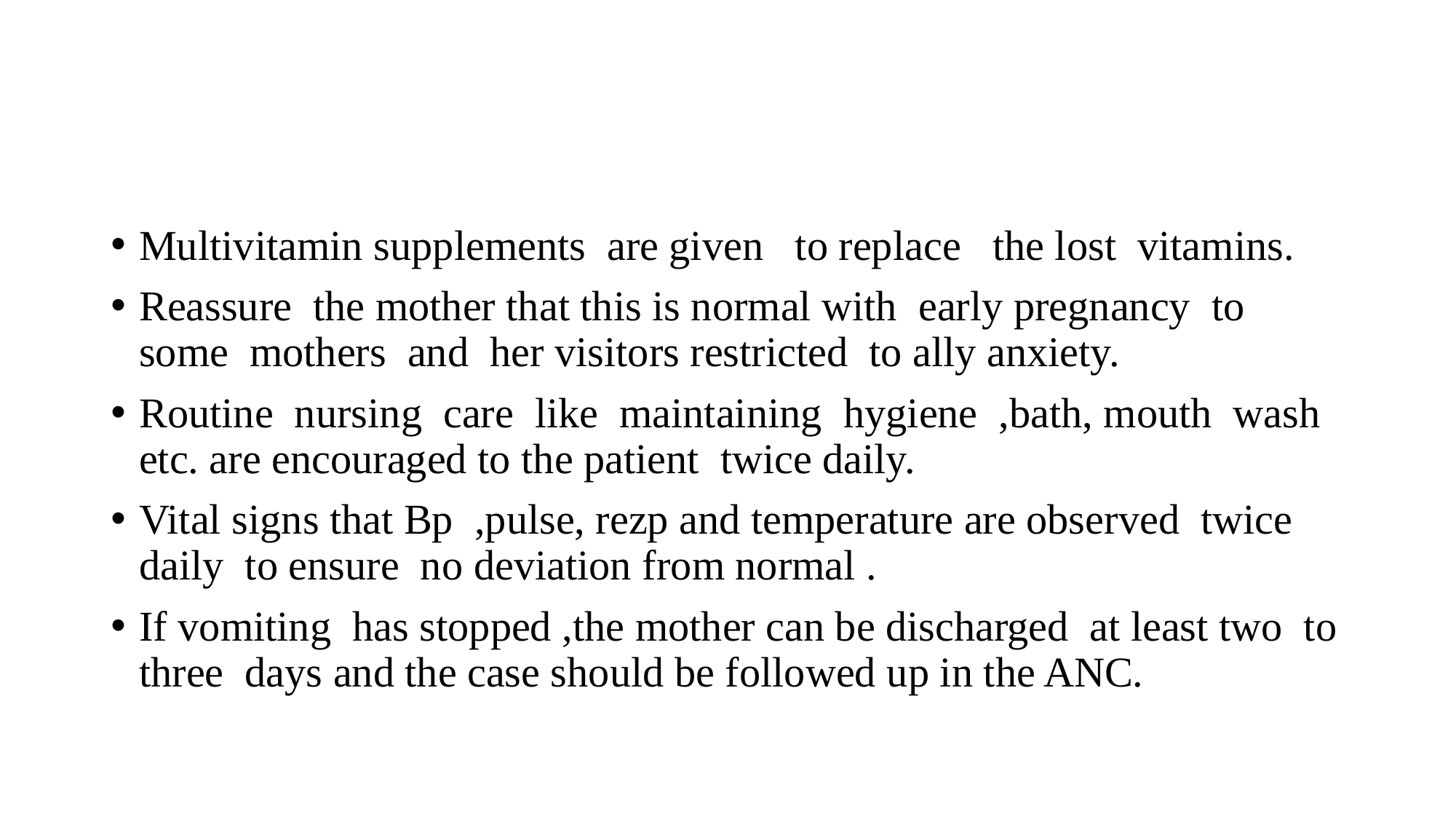

#
Multivitamin supplements  are given   to replace   the lost  vitamins.
Reassure  the mother that this is normal with  early pregnancy  to some  mothers  and  her visitors restricted  to ally anxiety.
Routine  nursing  care  like  maintaining  hygiene  ,bath, mouth  wash  etc. are encouraged to the patient  twice daily.
Vital signs that Bp  ,pulse, rezp and temperature are observed  twice daily  to ensure  no deviation from normal .
If vomiting  has stopped ,the mother can be discharged  at least two  to three  days and the case should be followed up in the ANC.